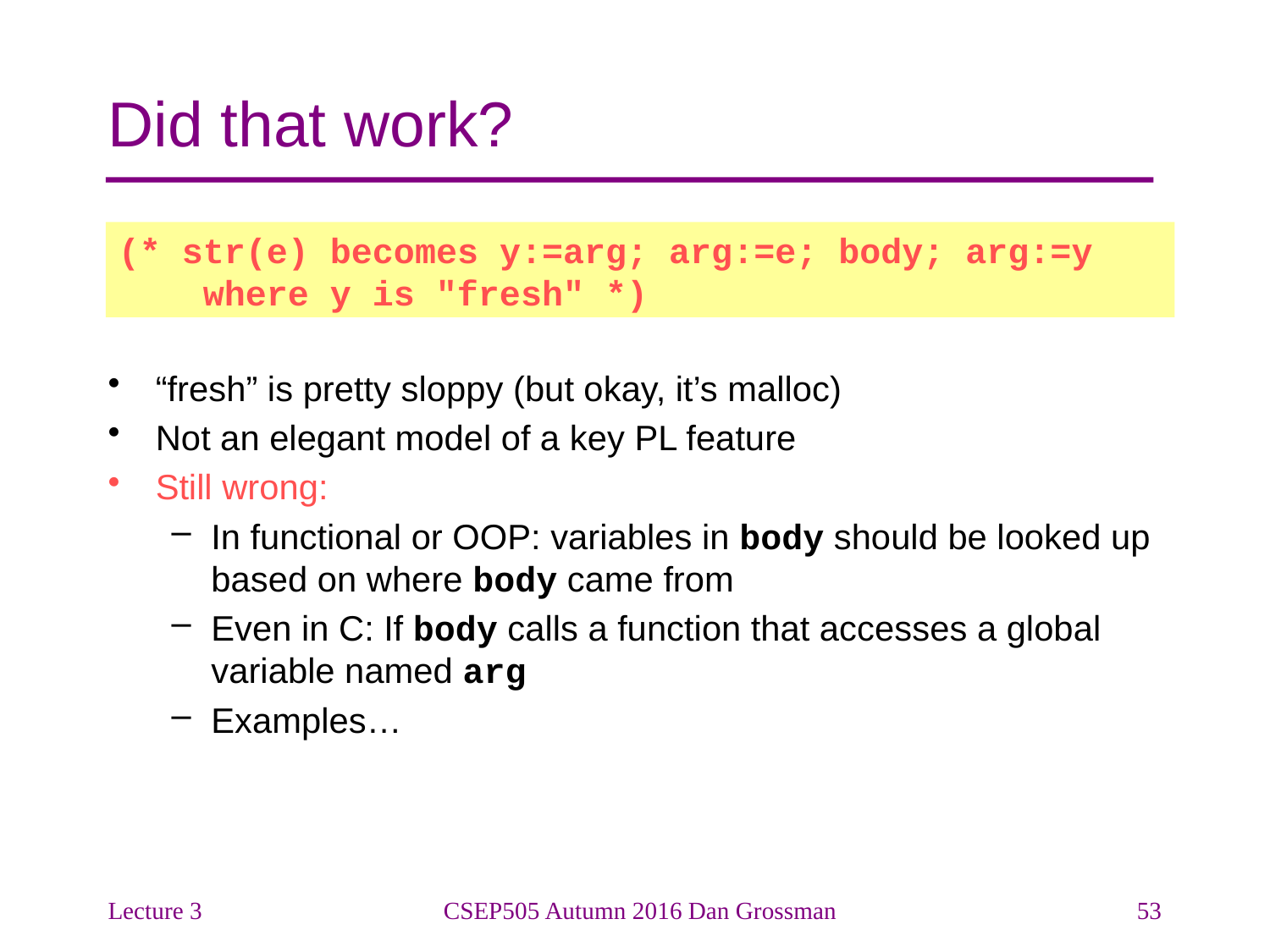

# Did that work?
(* str(e) becomes y:=arg; arg:=e; body; arg:=y
    where y is "fresh" *)
“fresh” is pretty sloppy (but okay, it’s malloc)
Not an elegant model of a key PL feature
Still wrong:
In functional or OOP: variables in body should be looked up based on where body came from
Even in C: If body calls a function that accesses a global variable named arg
Examples…

Lecture 3
CSEP505 Autumn 2016 Dan Grossman
53